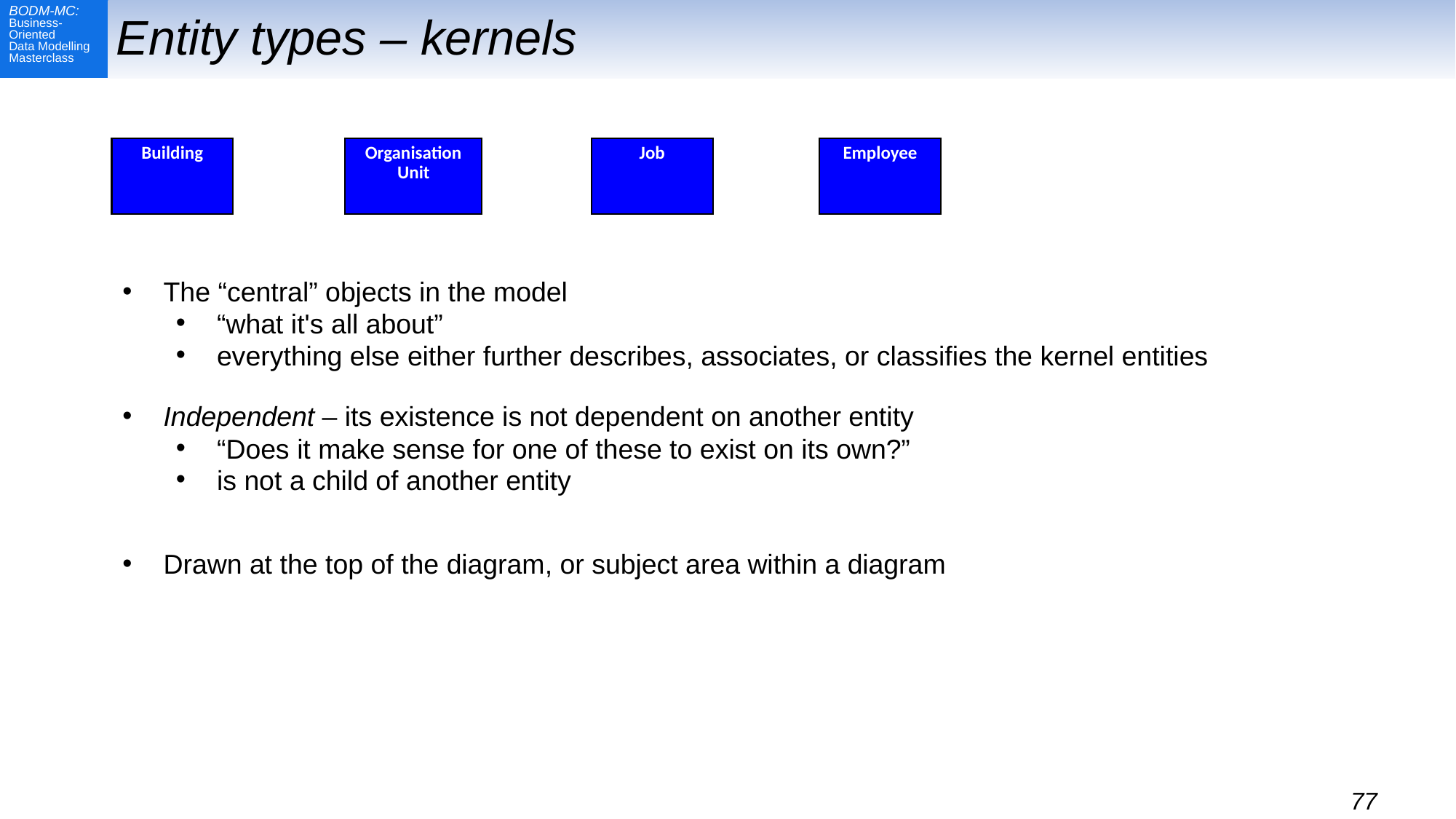

# Entity types – kernels
Building
Organisation
Unit

Job

Employee
The “central” objects in the model
“what it's all about”
everything else either further describes, associates, or classifies the kernel entities
Independent – its existence is not dependent on another entity
“Does it make sense for one of these to exist on its own?”
is not a child of another entity
Drawn at the top of the diagram, or subject area within a diagram